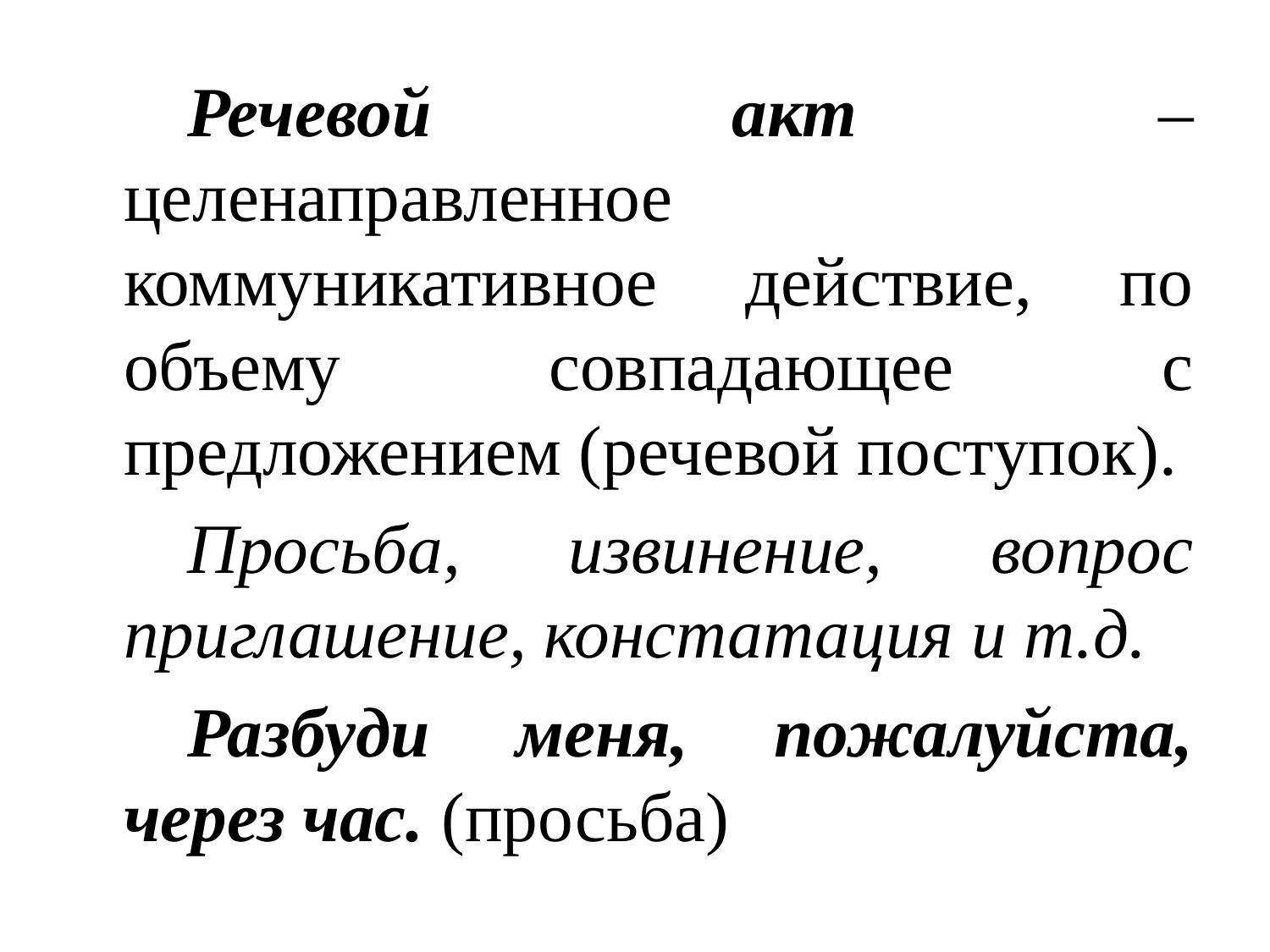

Речевой акт – целенаправленное коммуникативное действие, по объему совпадающее с предложением (речевой поступок).
Просьба, извинение, вопрос приглашение, констатация и т.д.
Разбуди меня, пожалуйста, через час. (просьба)